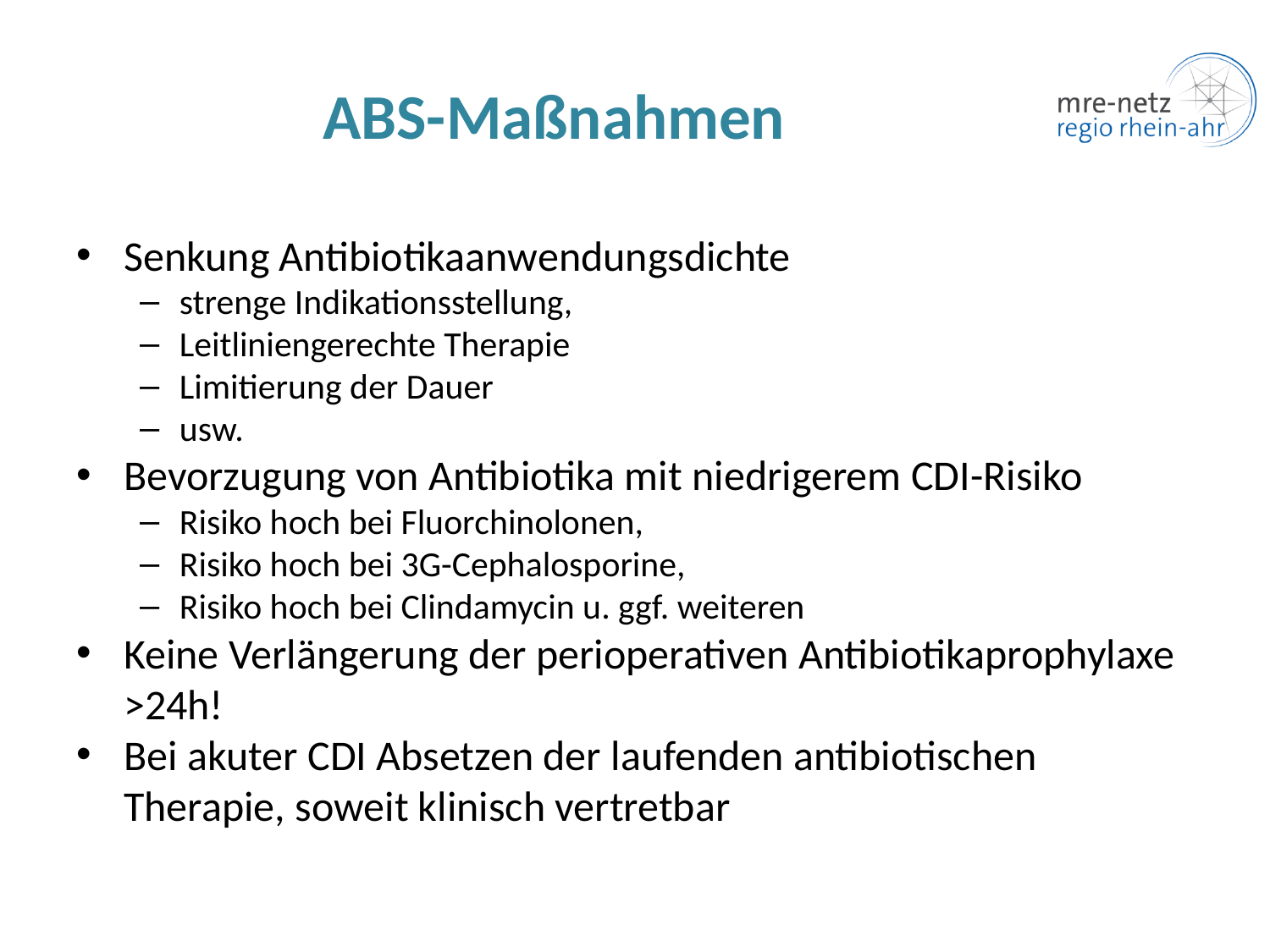

# ABS-Maßnahmen
Senkung Antibiotikaanwendungsdichte
strenge Indikationsstellung,
Leitliniengerechte Therapie
Limitierung der Dauer
usw.
Bevorzugung von Antibiotika mit niedrigerem CDI-Risiko
Risiko hoch bei Fluorchinolonen,
Risiko hoch bei 3G-Cephalosporine,
Risiko hoch bei Clindamycin u. ggf. weiteren
Keine Verlängerung der perioperativen Antibiotikaprophylaxe >24h!
Bei akuter CDI Absetzen der laufenden antibiotischen Therapie, soweit klinisch vertretbar